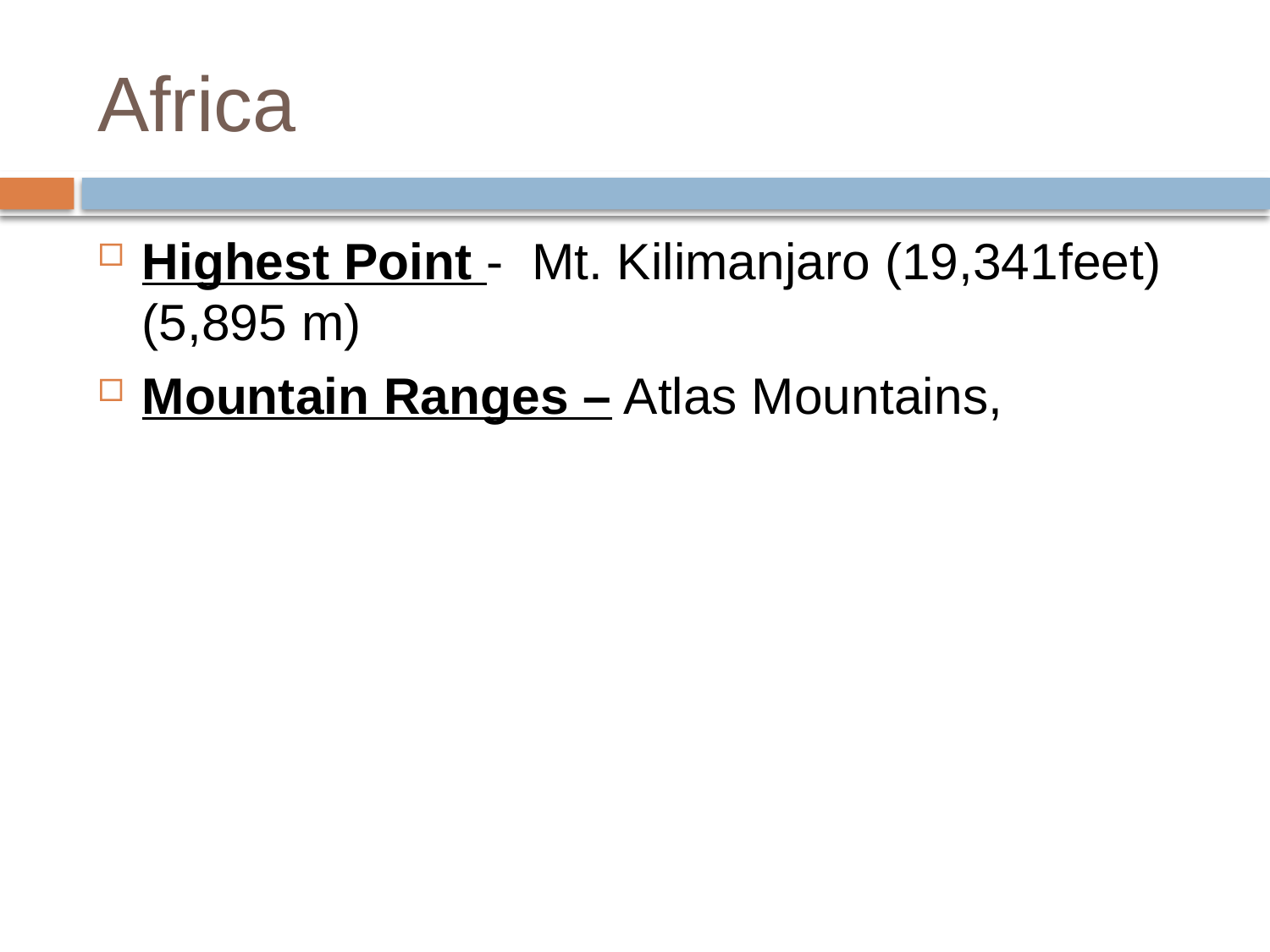

# Africa
Highest Point -  Mt. Kilimanjaro (19,341feet) (5,895 m)
Mountain Ranges – Atlas Mountains,